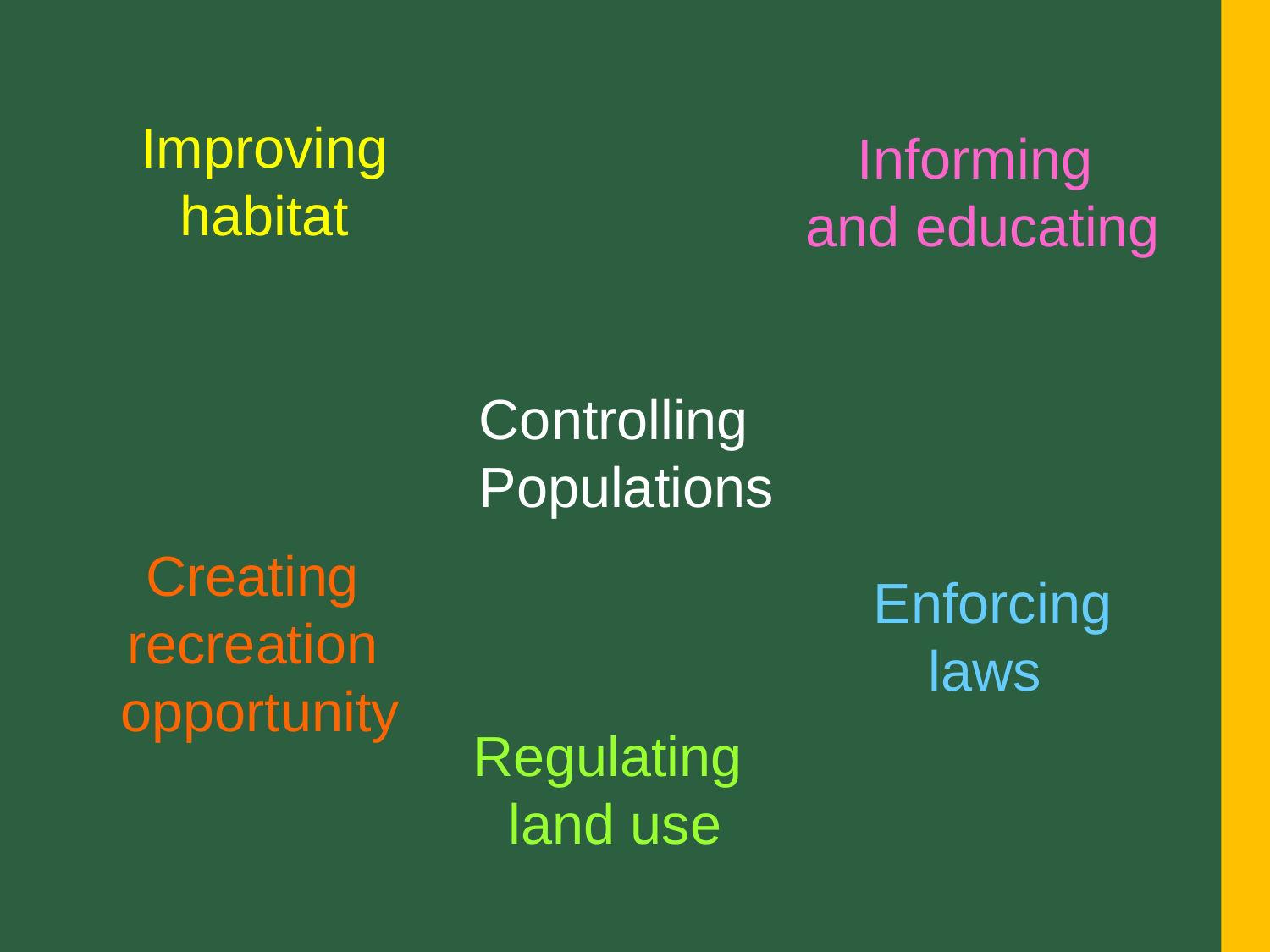

Improving habitat
Informing
and educating
Controlling
Populations
Creating
recreation
opportunity
Enforcing laws
Regulating
land use